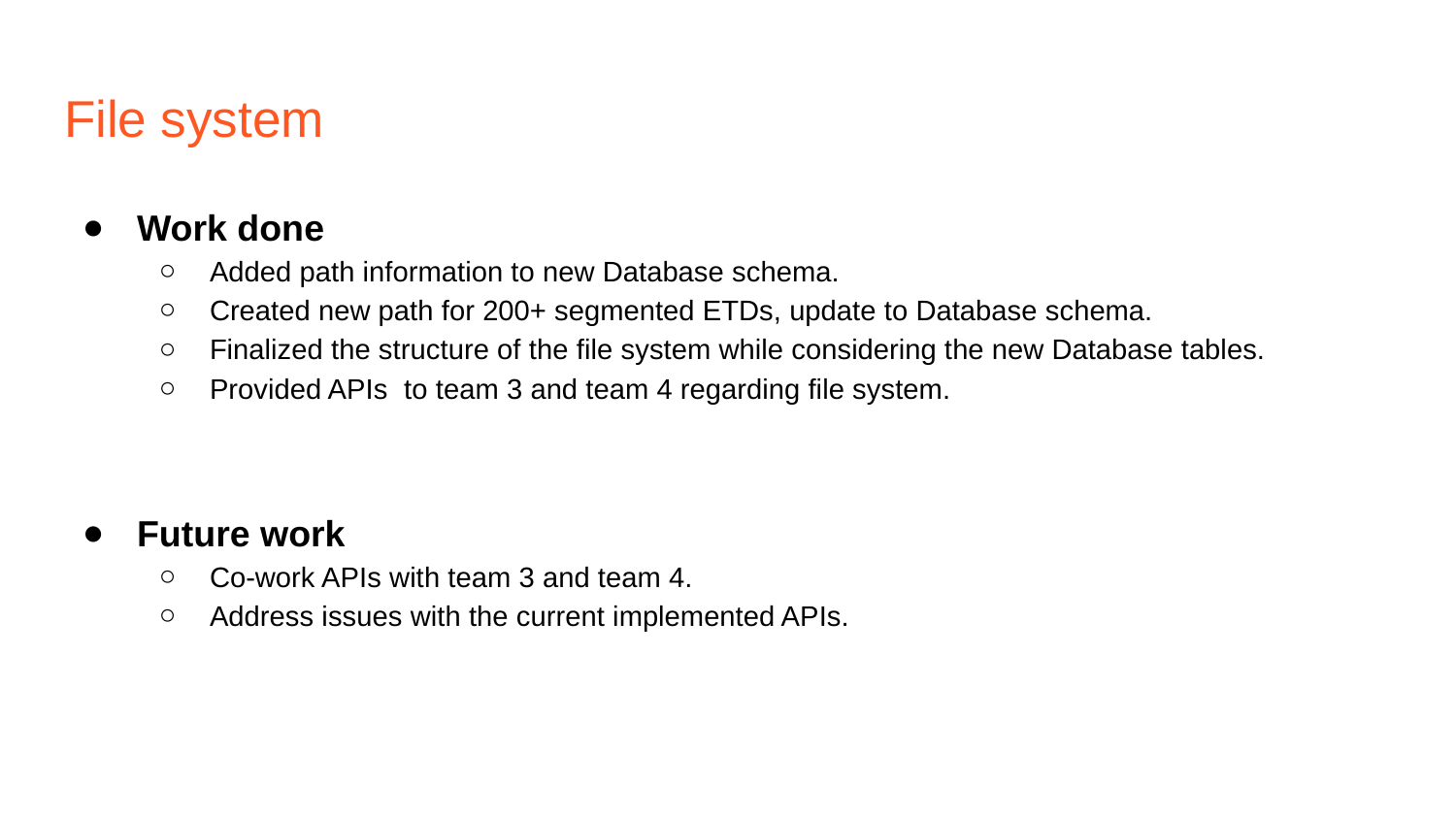

# File system
Work done
Added path information to new Database schema.
Created new path for 200+ segmented ETDs, update to Database schema.
Finalized the structure of the file system while considering the new Database tables.
Provided APIs  to team 3 and team 4 regarding file system.

Future work
Co-work APIs with team 3 and team 4.
Address issues with the current implemented APIs.